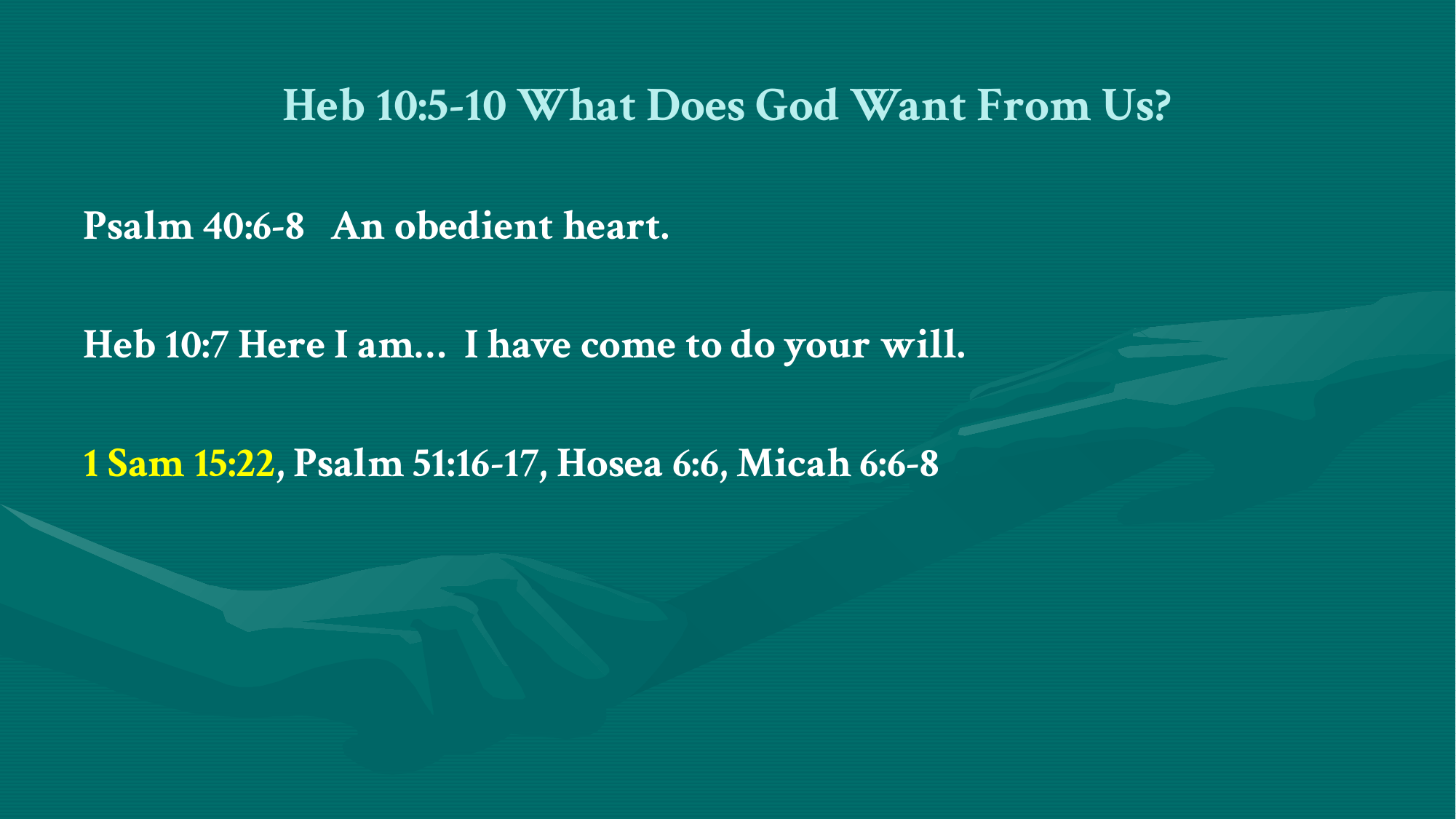

# Heb 10:5-10 What Does God Want From Us?
Psalm 40:6-8   An obedient heart.

Heb 10:7 Here I am…  I have come to do your will.

1 Sam 15:22, Psalm 51:16-17, Hosea 6:6, Micah 6:6-8